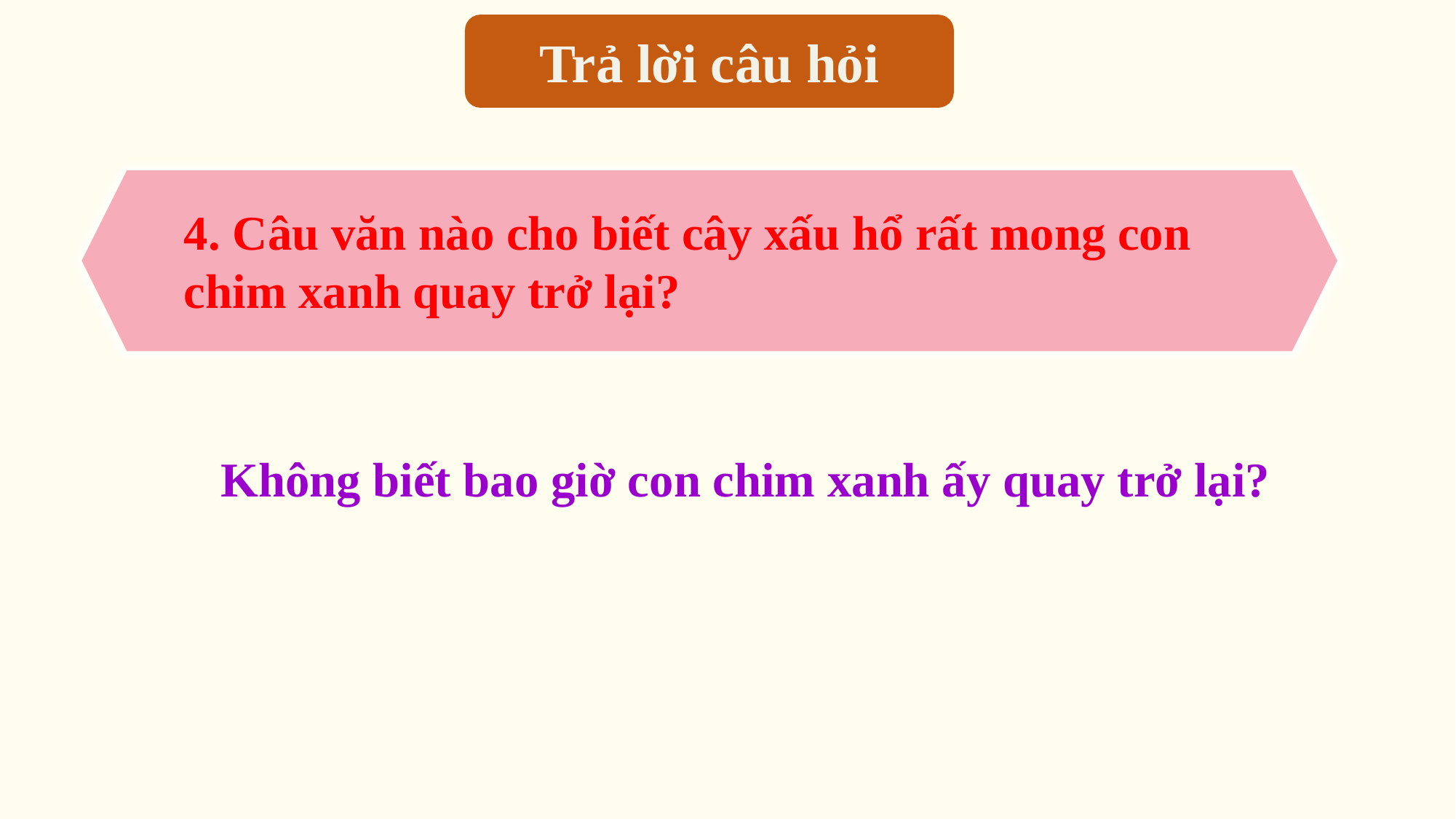

Trả lời câu hỏi

4. Câu văn nào cho biết cây xấu hổ rất mong con chim xanh quay trở lại?
 Không biết bao giờ con chim xanh ấy quay trở lại?